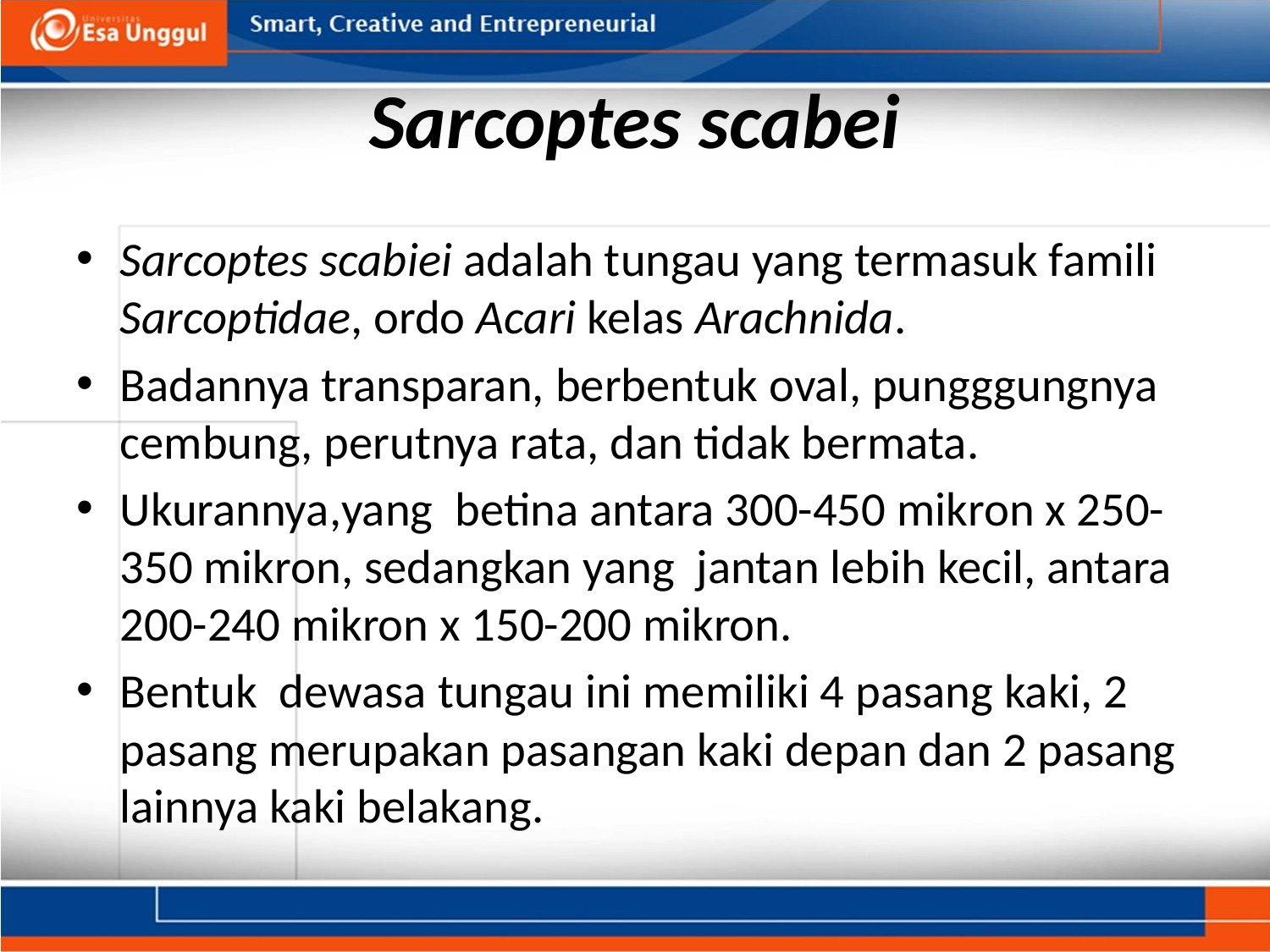

# Sarcoptes scabei
Sarcoptes scabiei adalah tungau yang termasuk famili Sarcoptidae, ordo Acari kelas Arachnida.
Badannya transparan, berbentuk oval, pungggungnya cembung, perutnya rata, dan tidak bermata.
Ukurannya,yang  betina antara 300-450 mikron x 250-350 mikron, sedangkan yang  jantan lebih kecil, antara 200-240 mikron x 150-200 mikron.
Bentuk  dewasa tungau ini memiliki 4 pasang kaki, 2 pasang merupakan pasangan kaki depan dan 2 pasang lainnya kaki belakang.